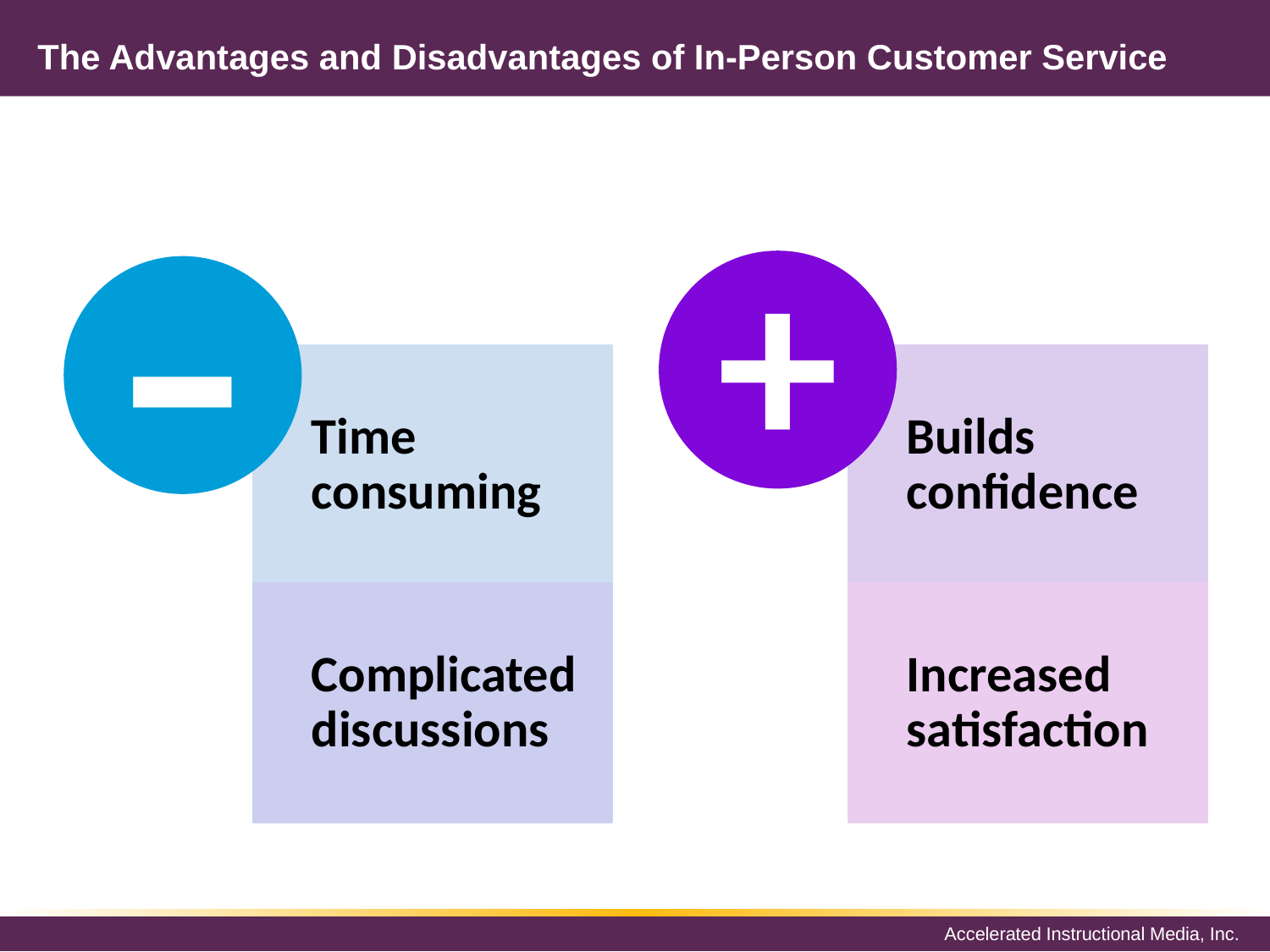

# The Advantages and Disadvantages of In-Person Customer Service

+
-
Time consuming
Builds confidence
Complicated discussions
Increased satisfaction